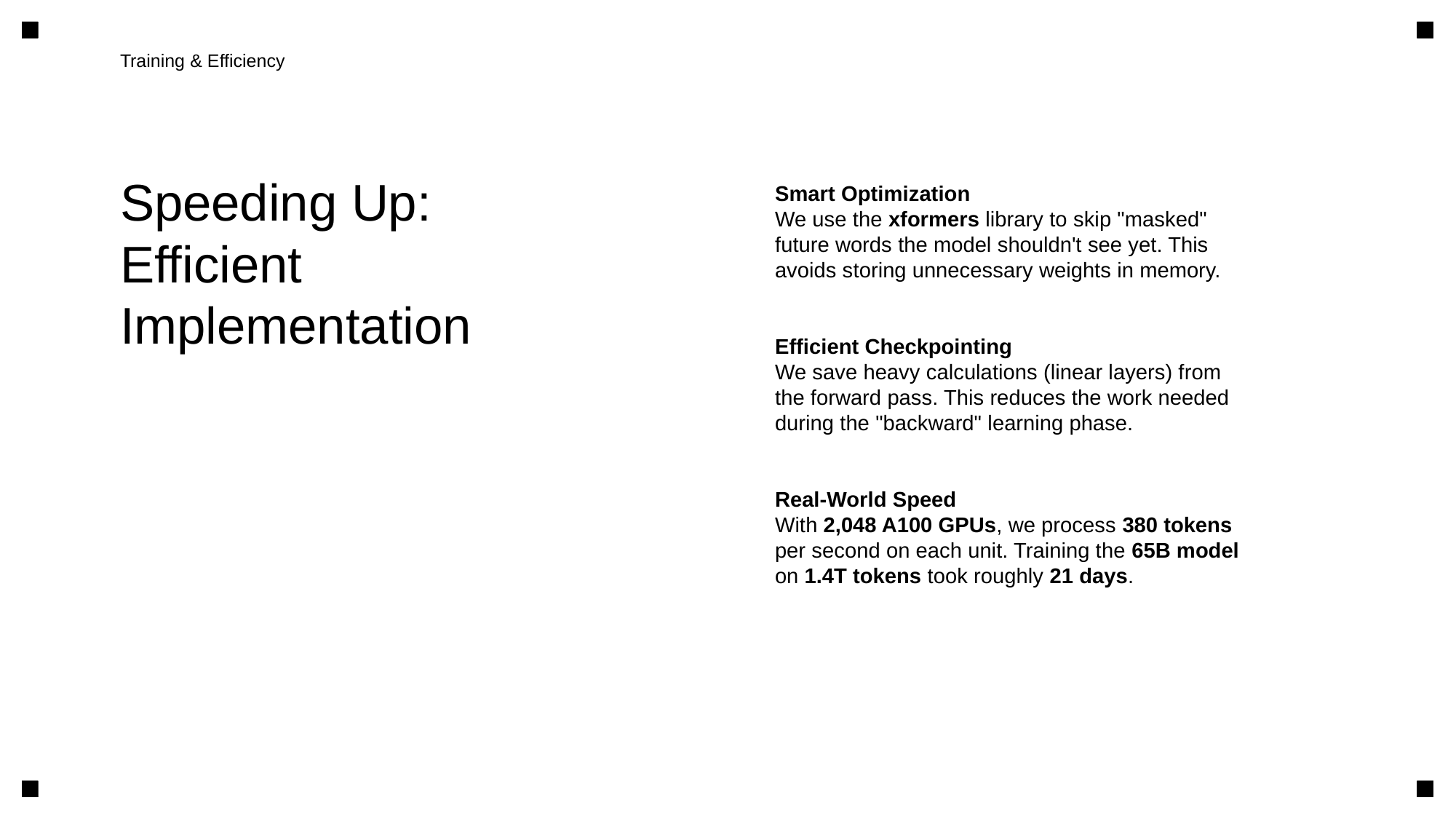

Training & Efficiency
Speeding Up:
Efficient
Implementation
Smart Optimization
We use the xformers library to skip "masked"
future words the model shouldn't see yet. This
avoids storing unnecessary weights in memory.
Efficient Checkpointing
We save heavy calculations (linear layers) from
the forward pass. This reduces the work needed
during the "backward" learning phase.
Real-World Speed
With 2,048 A100 GPUs, we process 380 tokens
per second on each unit. Training the 65B model
on 1.4T tokens took roughly 21 days.